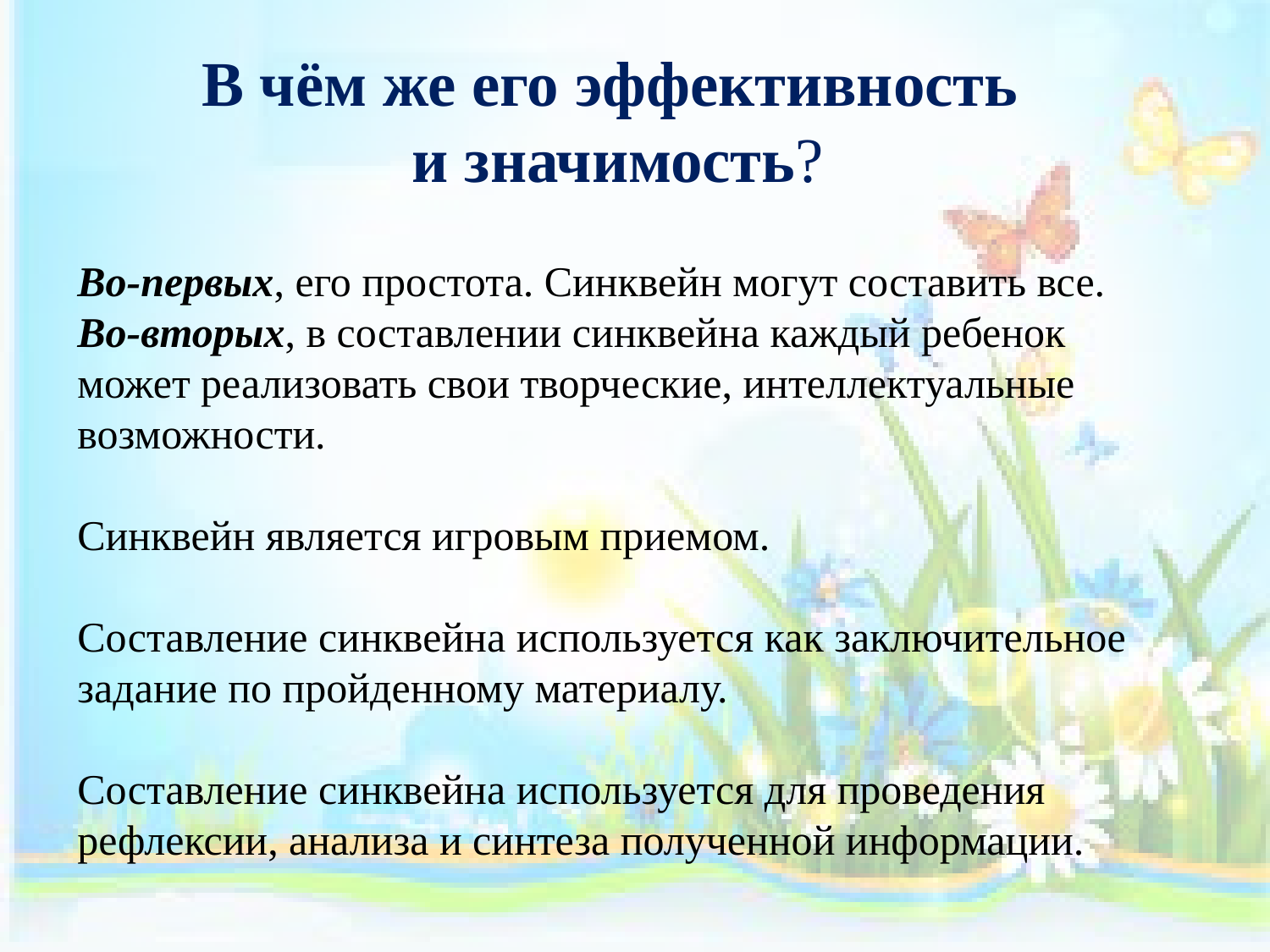

В чём же его эффективность
 и значимость?

Во-первых, его простота. Синквейн могут составить все.
Во-вторых, в составлении синквейна каждый ребенок может реализовать свои творческие, интеллектуальные возможности.

Синквейн является игровым приемом.

Составление синквейна используется как заключительное задание по пройденному материалу.

Составление синквейна используется для проведения рефлексии, анализа и синтеза полученной информации.